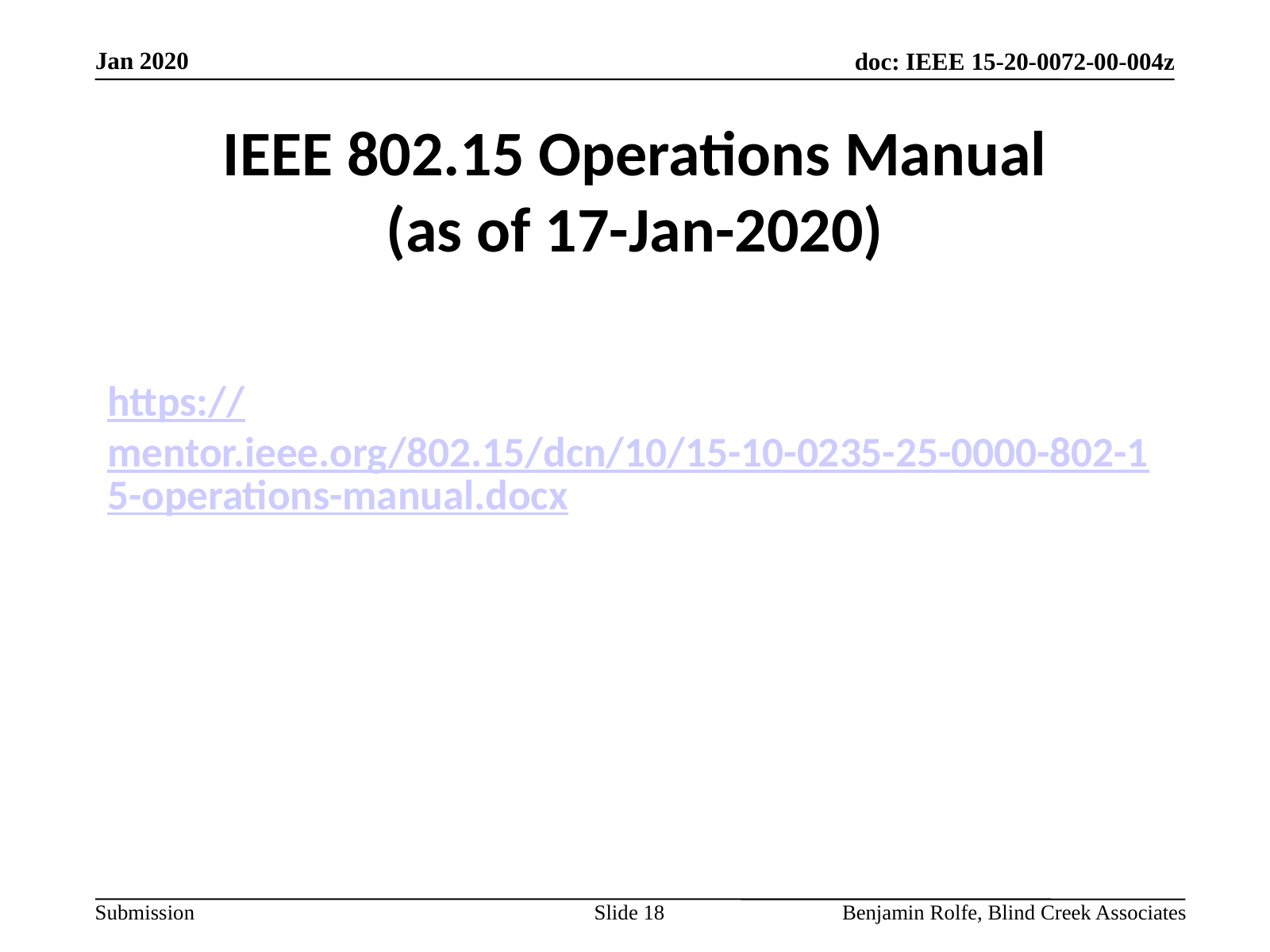

Jan 2020
# IEEE 802.15 Operations Manual (as of 17-Jan-2020)
https://mentor.ieee.org/802.15/dcn/10/15-10-0235-25-0000-802-15-operations-manual.docx

Slide 18
Benjamin Rolfe, Blind Creek Associates